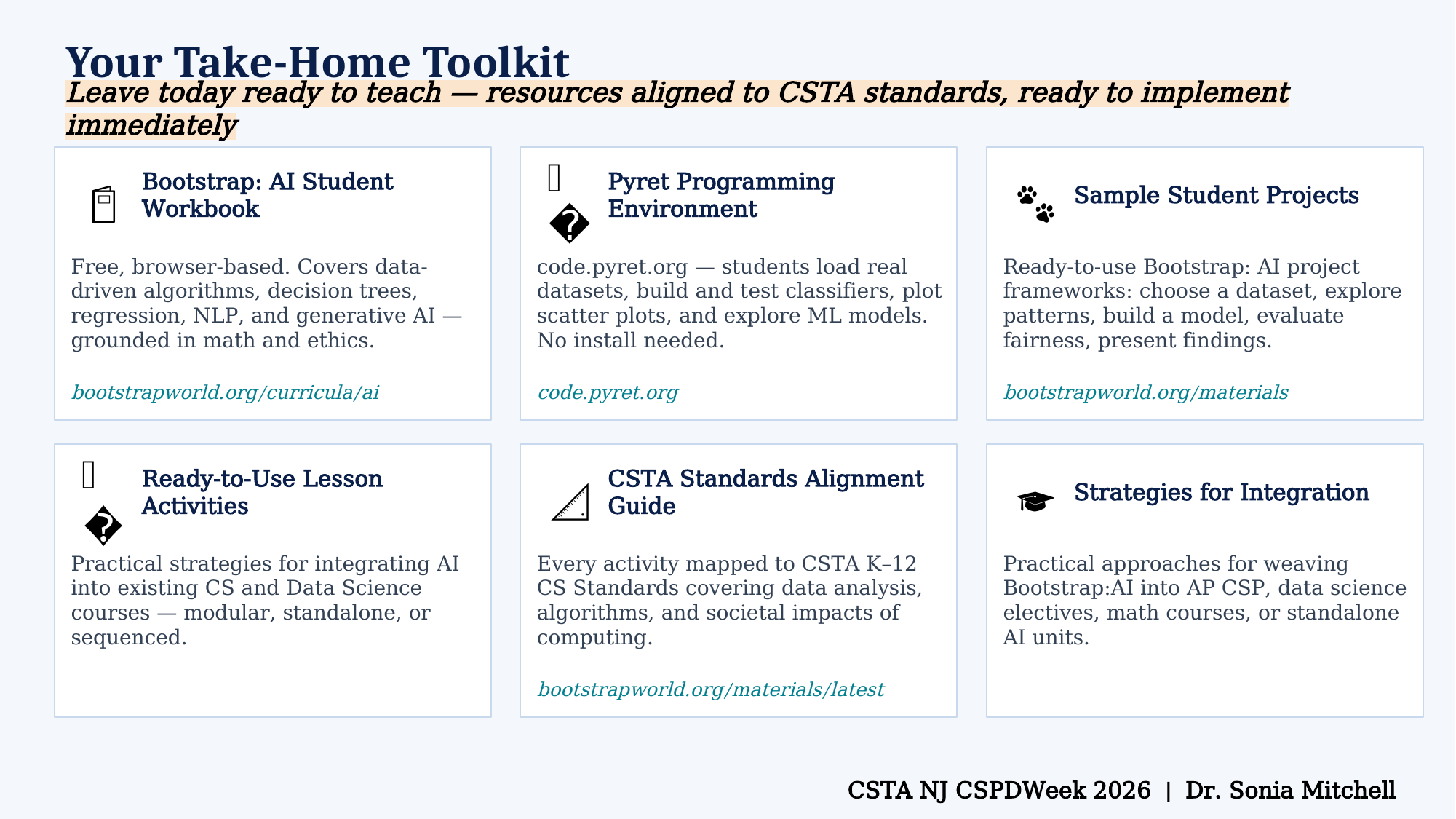

Your Take-Home Toolkit
Leave today ready to teach — resources aligned to CSTA standards, ready to implement immediately

Bootstrap: AI Student Workbook
Pyret Programming Environment
Sample Student Projects
📓
💻
🐾
Free, browser-based. Covers data-driven algorithms, decision trees, regression, NLP, and generative AI — grounded in math and ethics.
code.pyret.org — students load real datasets, build and test classifiers, plot scatter plots, and explore ML models. No install needed.
Ready-to-use Bootstrap: AI project frameworks: choose a dataset, explore patterns, build a model, evaluate fairness, present findings.
bootstrapworld.org/curricula/ai
code.pyret.org
bootstrapworld.org/materials

Ready-to-Use Lesson Activities
CSTA Standards Alignment Guide
Strategies for Integration
🗂️
📐
🎓
Practical strategies for integrating AI into existing CS and Data Science courses — modular, standalone, or sequenced.
Every activity mapped to CSTA K–12 CS Standards covering data analysis, algorithms, and societal impacts of computing.
Practical approaches for weaving Bootstrap:AI into AP CSP, data science electives, math courses, or standalone AI units.
bootstrapworld.org/materials/latest
CSTA NJ CSPDWeek 2026  |  Dr. Sonia Mitchell